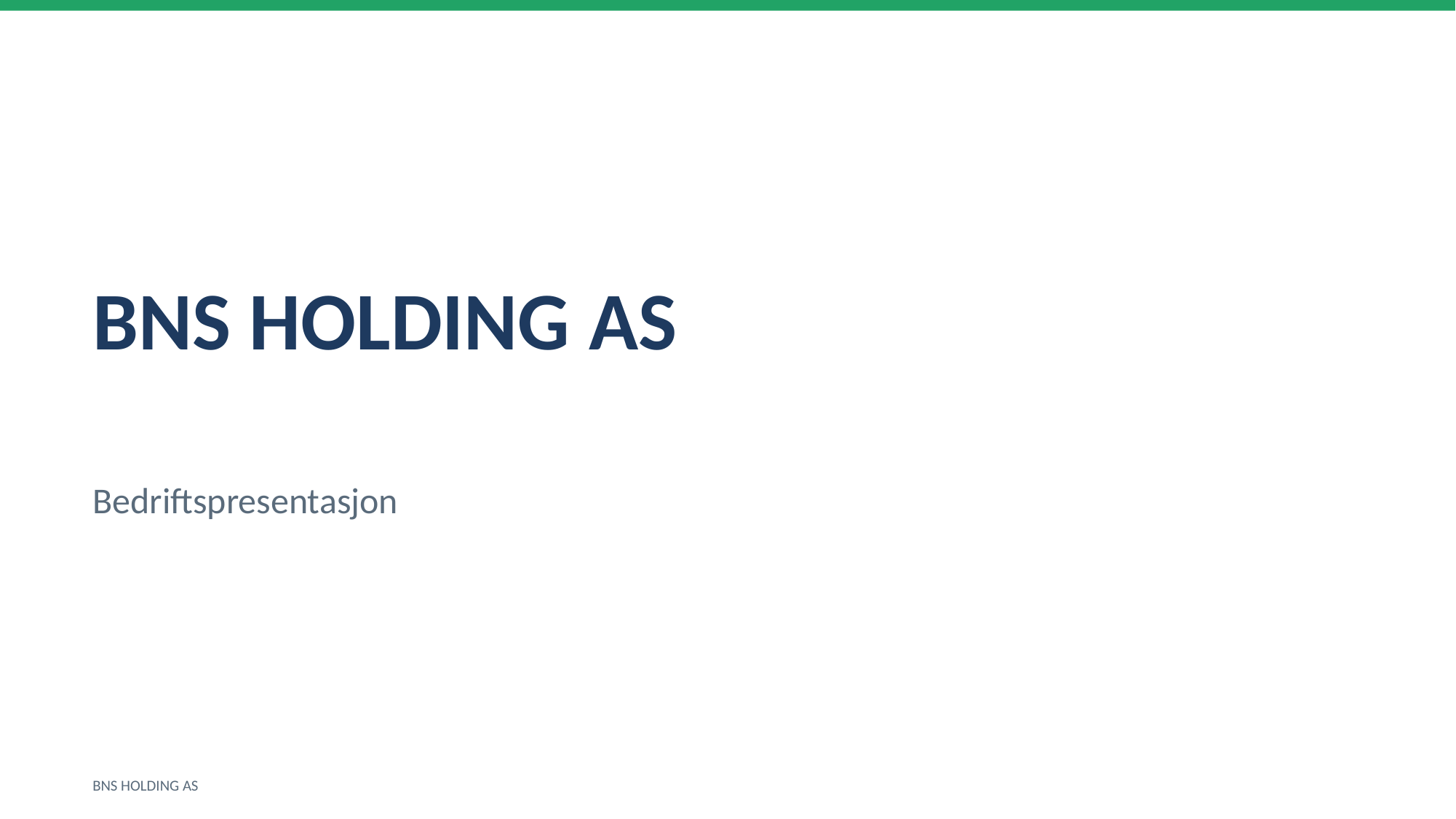

BNS HOLDING AS
Bedriftspresentasjon
BNS HOLDING AS